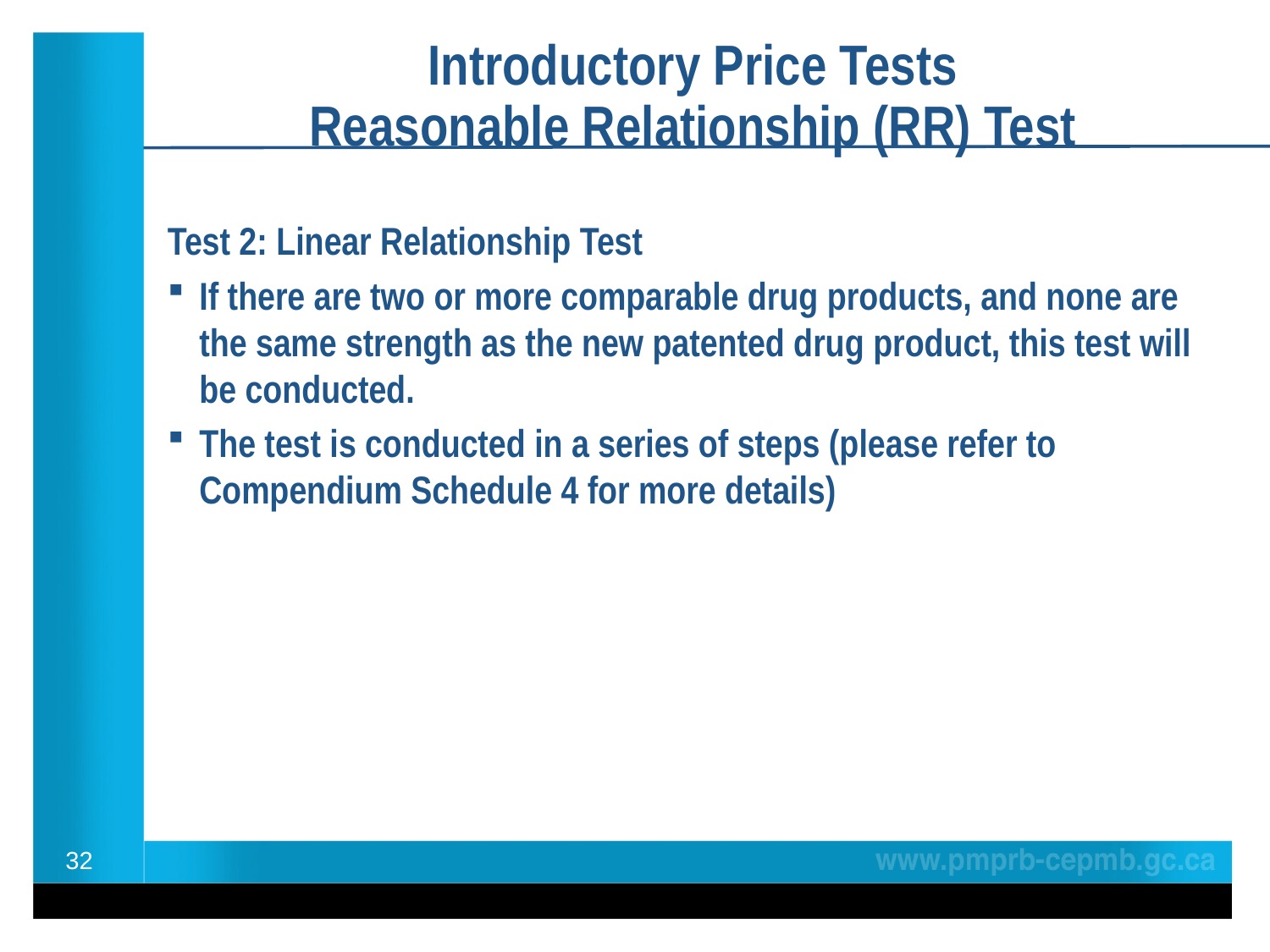

# Introductory Price Tests Reasonable Relationship (RR) Test

Test 2: Linear Relationship Test
If there are two or more comparable drug products, and none are the same strength as the new patented drug product, this test will be conducted.
The test is conducted in a series of steps (please refer to Compendium Schedule 4 for more details)

32